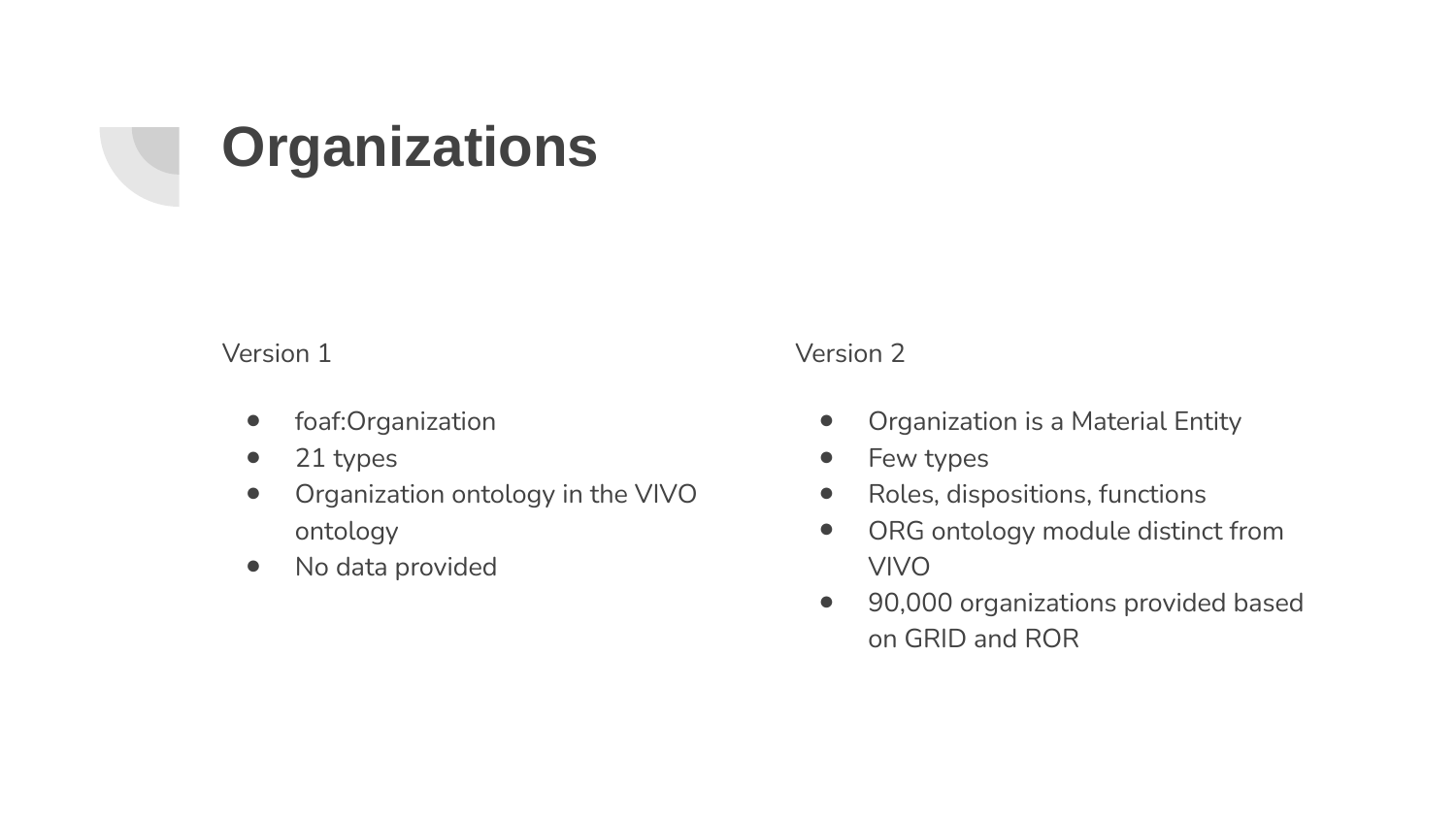

# Organizations
Version 1
foaf:Organization
21 types
Organization ontology in the VIVO ontology
No data provided
Version 2
Organization is a Material Entity
Few types
Roles, dispositions, functions
ORG ontology module distinct from VIVO
90,000 organizations provided based on GRID and ROR